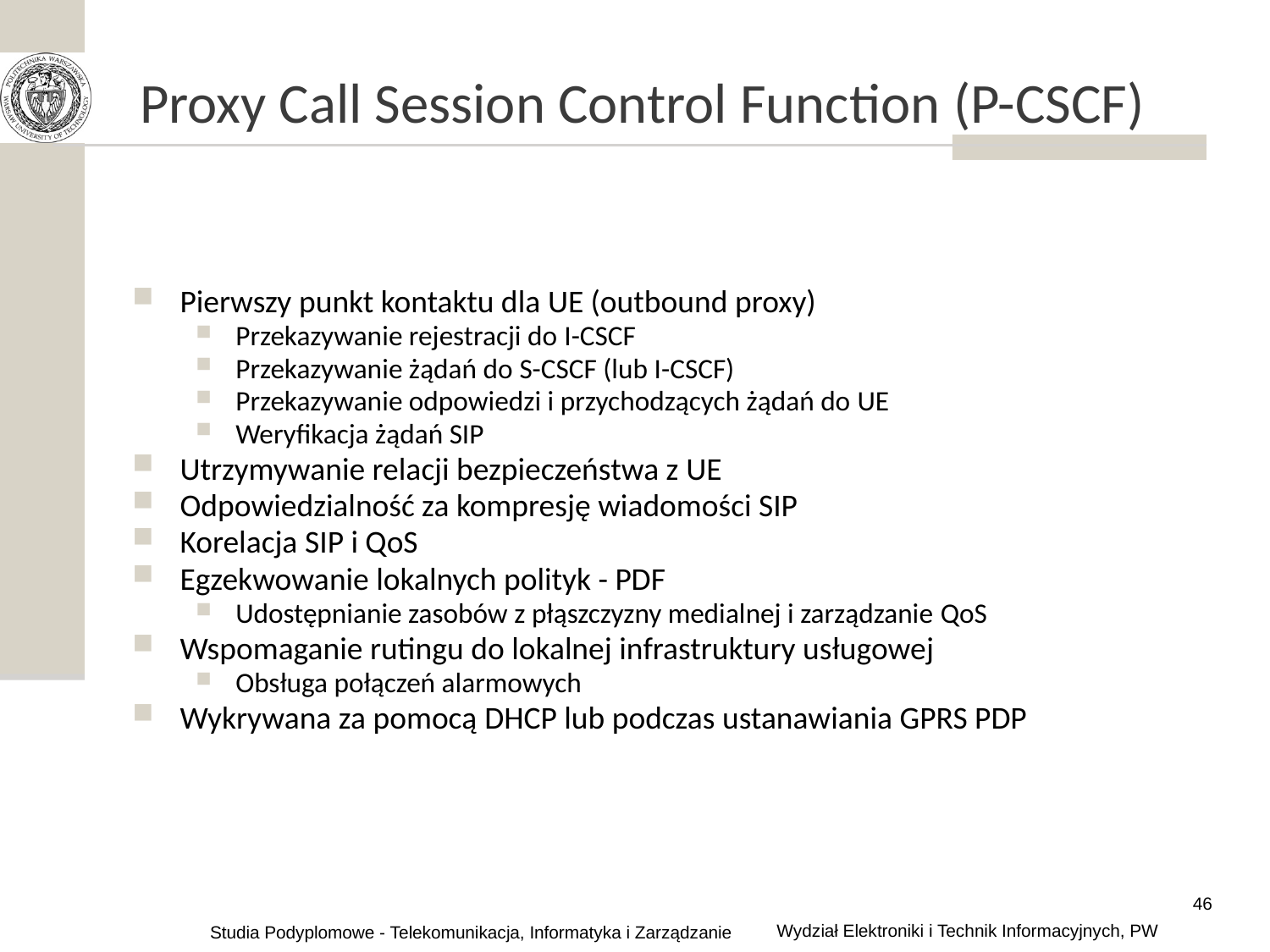

# Proxy Call Session Control Function (P-CSCF)
Pierwszy punkt kontaktu dla UE (outbound proxy)
Przekazywanie rejestracji do I-CSCF
Przekazywanie żądań do S-CSCF (lub I-CSCF)
Przekazywanie odpowiedzi i przychodzących żądań do UE
Weryfikacja żądań SIP
Utrzymywanie relacji bezpieczeństwa z UE
Odpowiedzialność za kompresję wiadomości SIP
Korelacja SIP i QoS
Egzekwowanie lokalnych polityk - PDF
Udostępnianie zasobów z płąszczyzny medialnej i zarządzanie QoS
Wspomaganie rutingu do lokalnej infrastruktury usługowej
Obsługa połączeń alarmowych
Wykrywana za pomocą DHCP lub podczas ustanawiania GPRS PDP
46
Wydział Elektroniki i Technik Informacyjnych, PW
Studia Podyplomowe - Telekomunikacja, Informatyka i Zarządzanie